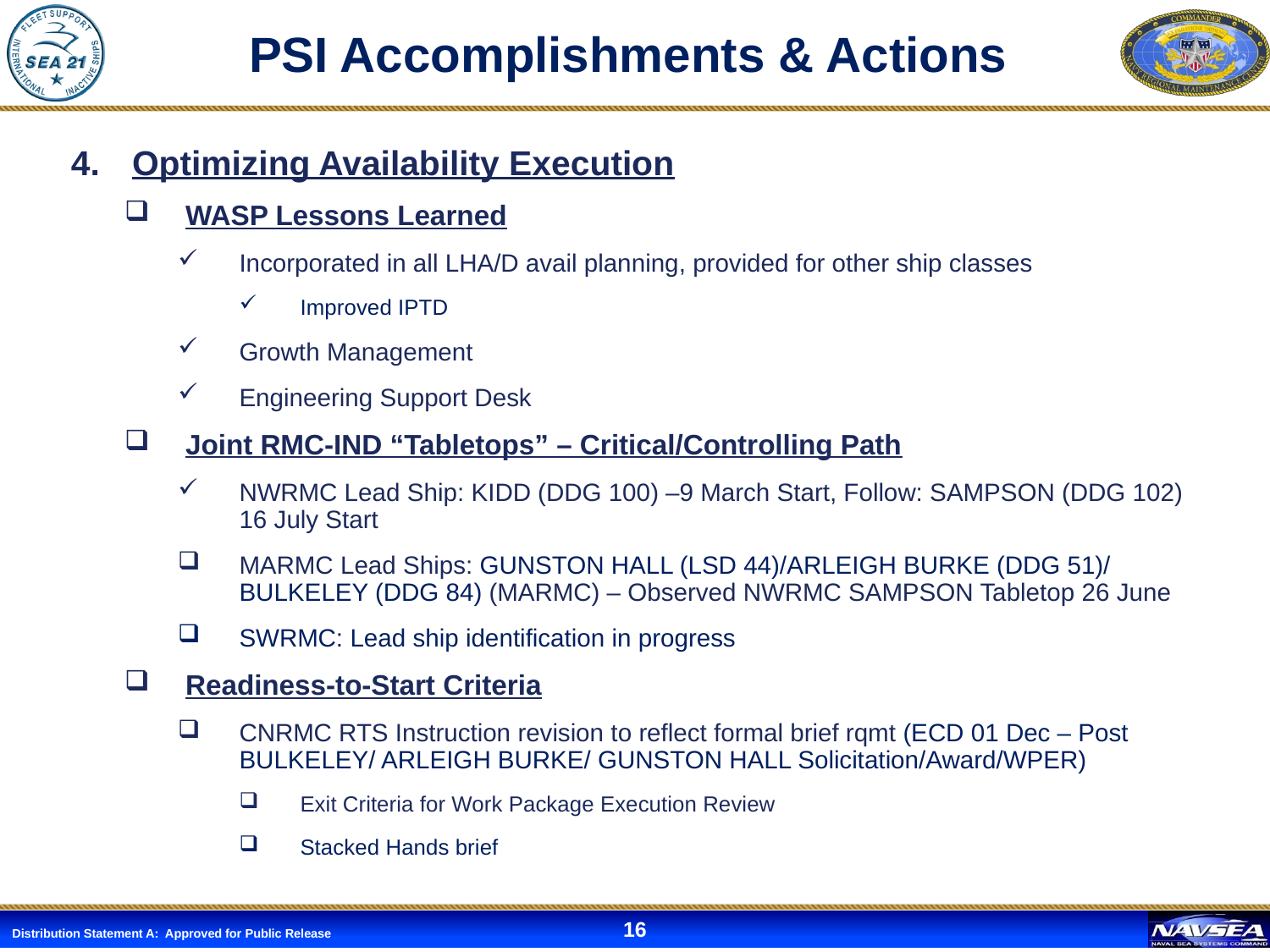

# PSI Accomplishments & Actions
Optimizing Availability Execution
WASP Lessons Learned
Incorporated in all LHA/D avail planning, provided for other ship classes
Improved IPTD
Growth Management
Engineering Support Desk
Joint RMC-IND “Tabletops” – Critical/Controlling Path
NWRMC Lead Ship: KIDD (DDG 100) –9 March Start, Follow: SAMPSON (DDG 102) 16 July Start
MARMC Lead Ships: GUNSTON HALL (LSD 44)/ARLEIGH BURKE (DDG 51)/ BULKELEY (DDG 84) (MARMC) – Observed NWRMC SAMPSON Tabletop 26 June
SWRMC: Lead ship identification in progress
Readiness-to-Start Criteria
CNRMC RTS Instruction revision to reflect formal brief rqmt (ECD 01 Dec – Post BULKELEY/ ARLEIGH BURKE/ GUNSTON HALL Solicitation/Award/WPER)
Exit Criteria for Work Package Execution Review
Stacked Hands brief